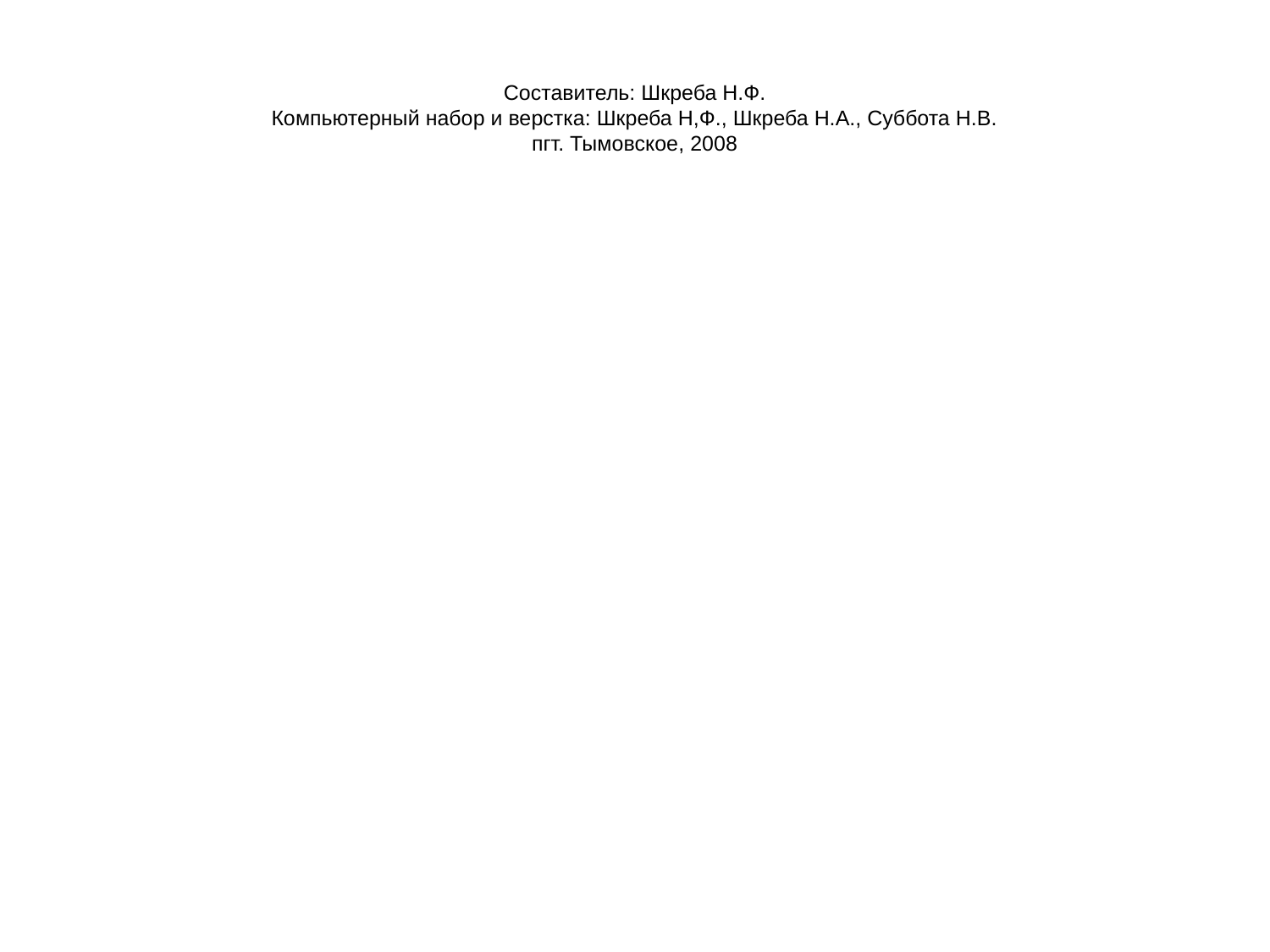

# Составитель: Шкреба Н.Ф. Компьютерный набор и верстка: Шкреба Н,Ф., Шкреба Н.А., Суббота Н.В. пгт. Тымовское, 2008